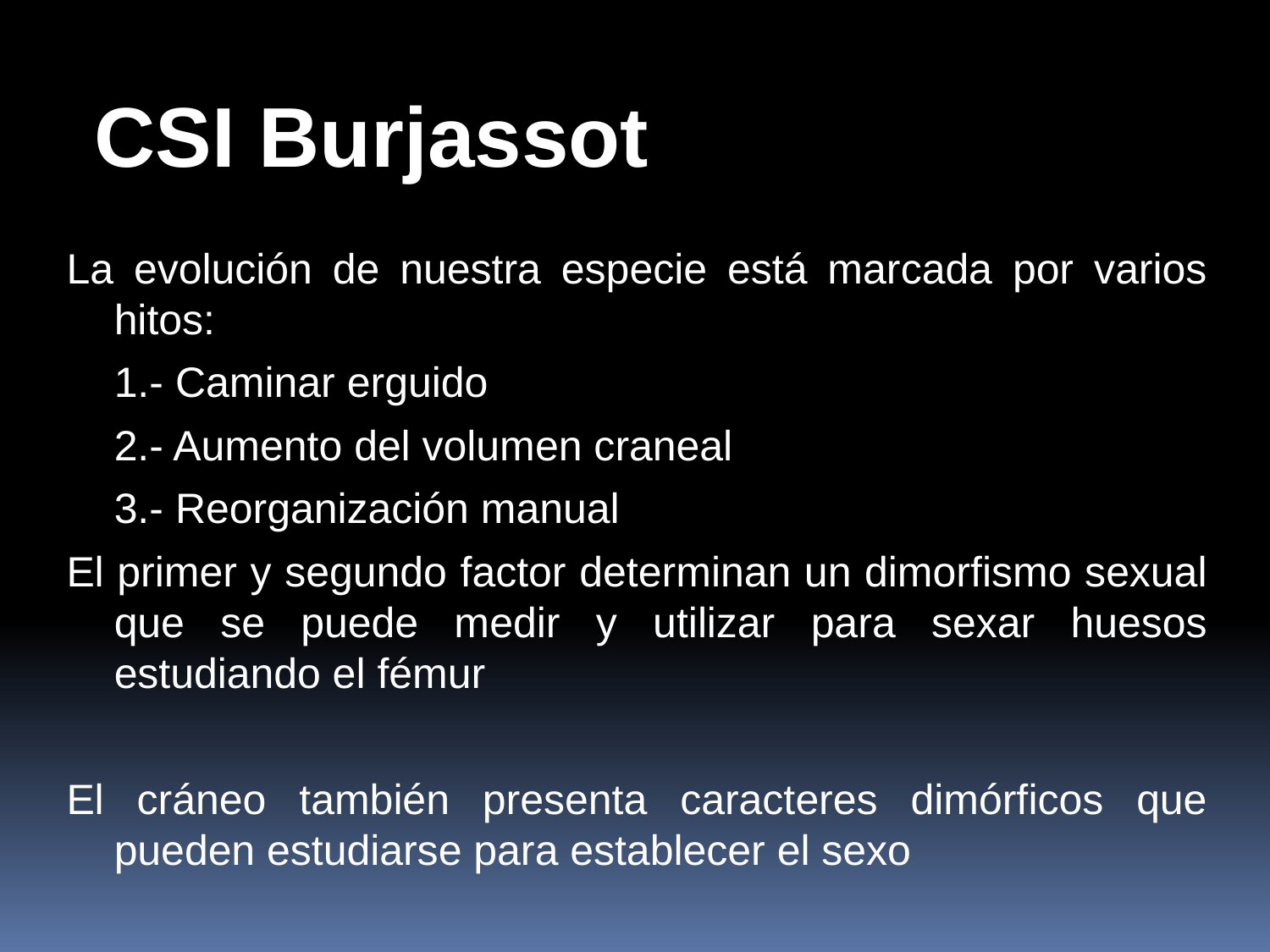

CSI Burjassot
La evolución de nuestra especie está marcada por varios hitos:
	1.- Caminar erguido
	2.- Aumento del volumen craneal
	3.- Reorganización manual
El primer y segundo factor determinan un dimorfismo sexual que se puede medir y utilizar para sexar huesos estudiando el fémur

El cráneo también presenta caracteres dimórficos que pueden estudiarse para establecer el sexo